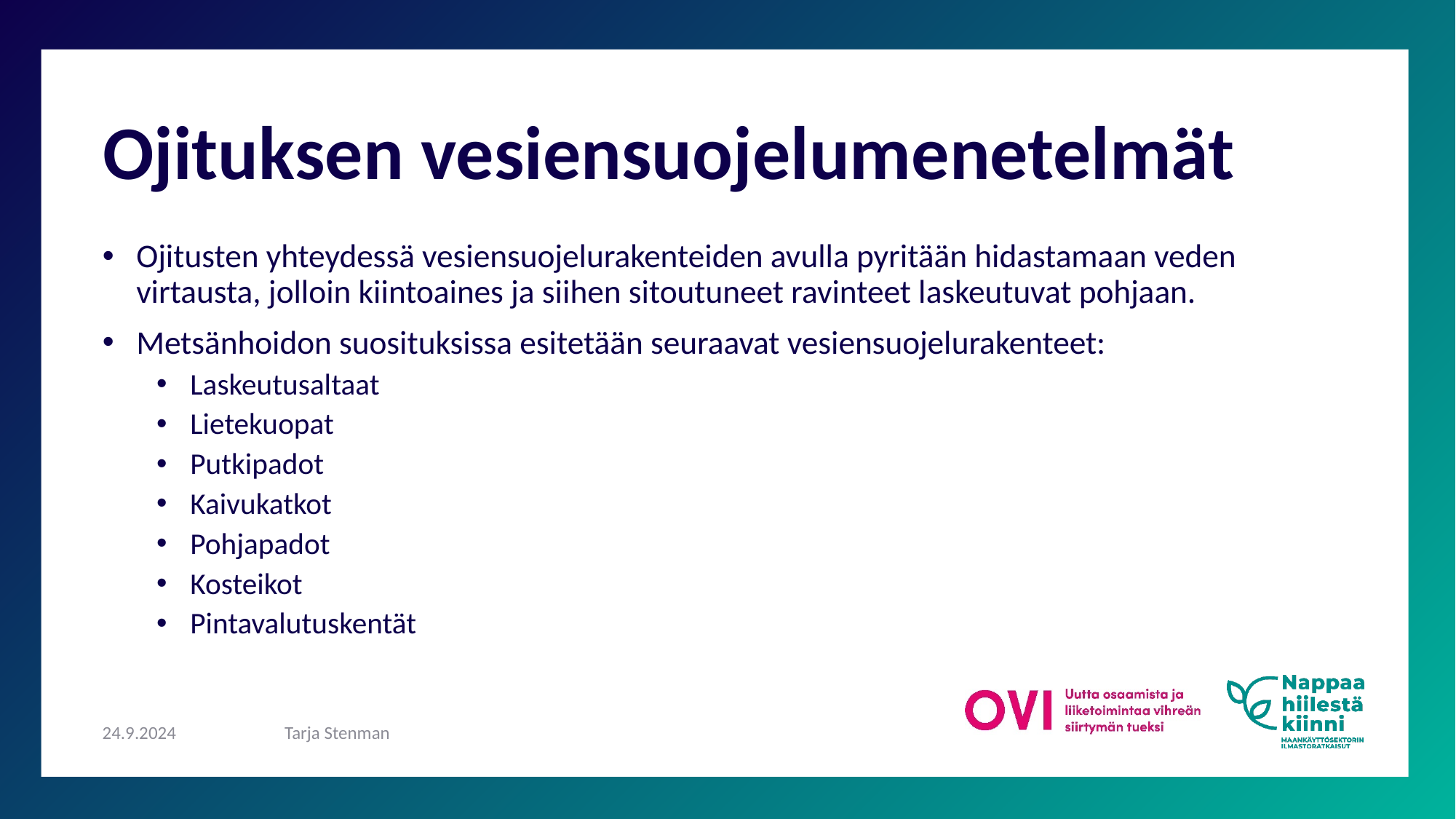

# Ojituksen vesiensuojelumenetelmät
Ojitusten yhteydessä vesiensuojelurakenteiden avulla pyritään hidastamaan veden virtausta, jolloin kiintoaines ja siihen sitoutuneet ravinteet laskeutuvat pohjaan.
Metsänhoidon suosituksissa esitetään seuraavat vesiensuojelurakenteet:
Laskeutusaltaat
Lietekuopat
Putkipadot
Kaivukatkot
Pohjapadot
Kosteikot
Pintavalutuskentät
24.9.2024
Tarja Stenman